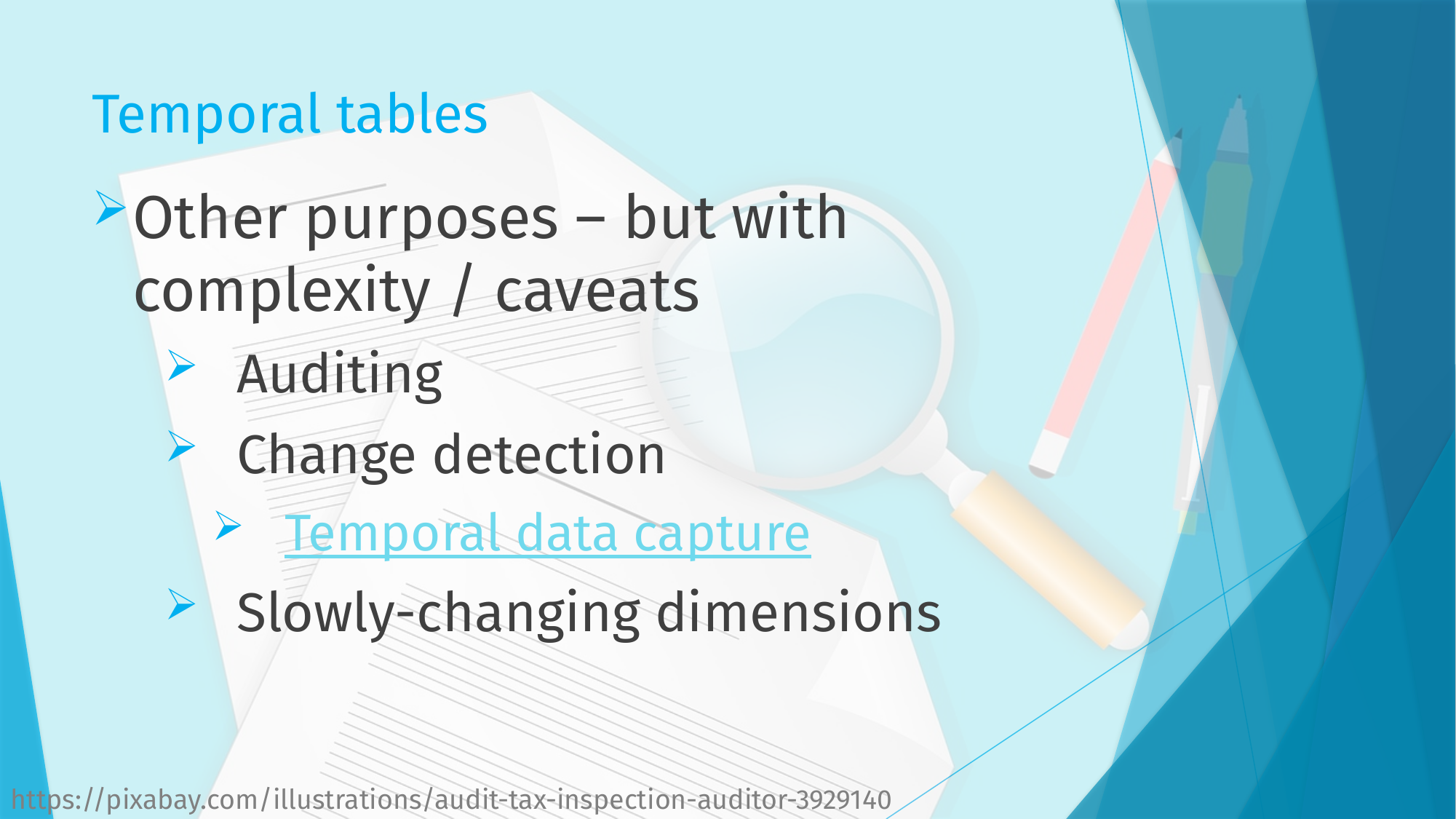

# Temporal tables
Other purposes – but with complexity / caveats
Auditing
Change detection
Temporal data capture
Slowly-changing dimensions
https://pixabay.com/illustrations/audit-tax-inspection-auditor-3929140